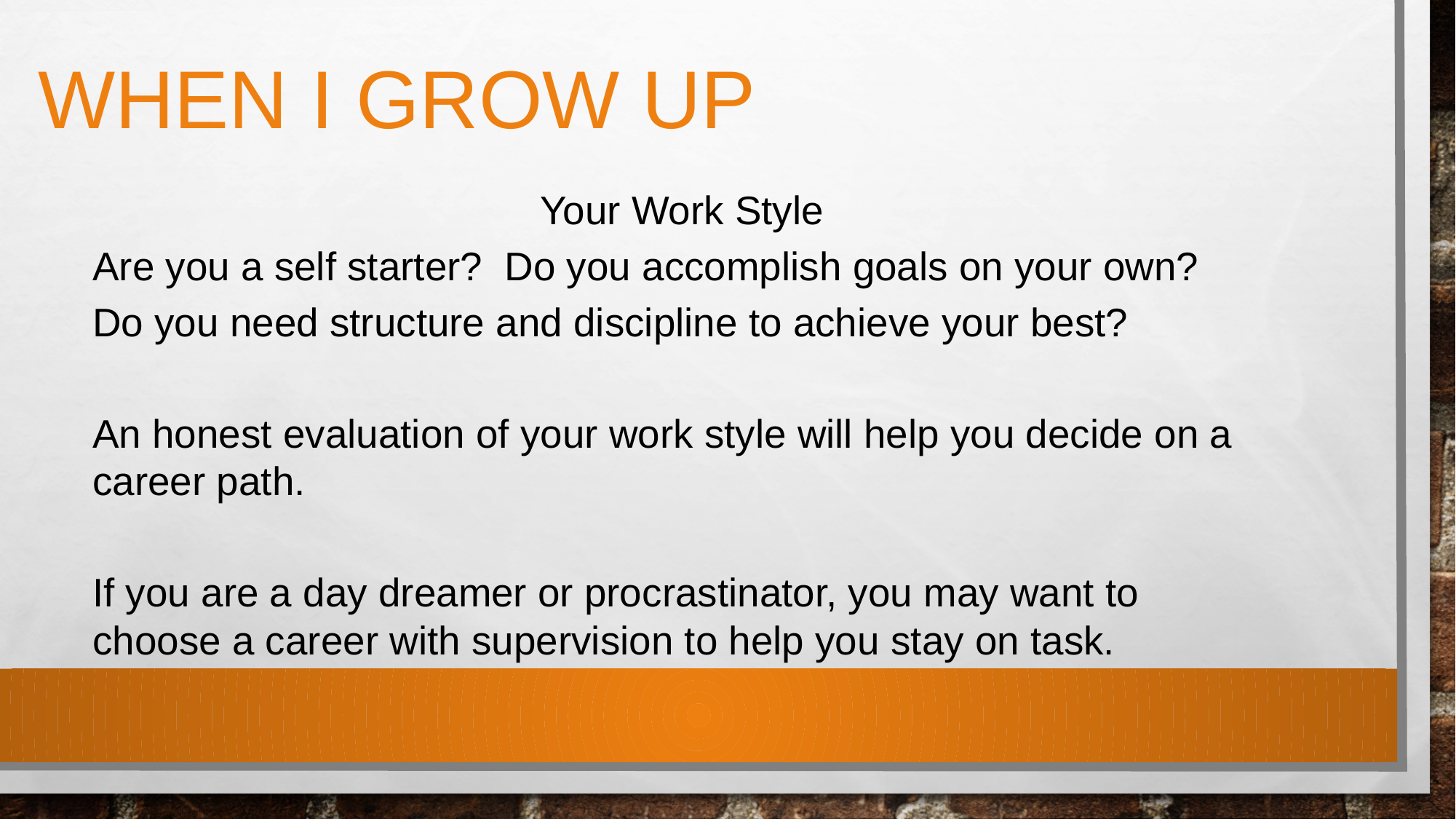

# When I grow up

Your Work Style
Are you a self starter?  Do you accomplish goals on your own?
Do you need structure and discipline to achieve your best?

An honest evaluation of your work style will help you decide on a career path.

If you are a day dreamer or procrastinator, you may want to choose a career with supervision to help you stay on task.